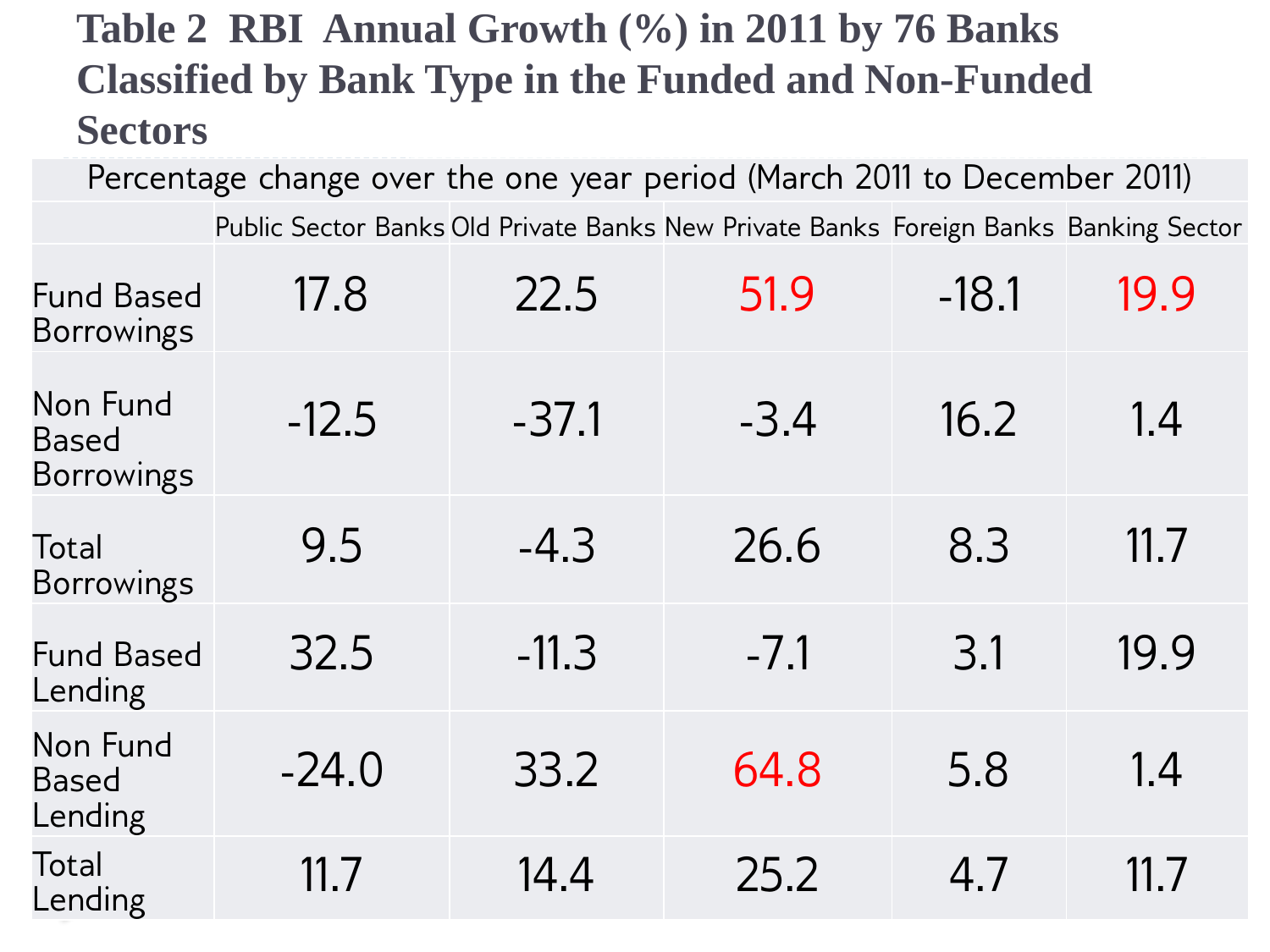

# Table 2  RBI  Annual Growth (%) in 2011 by 76 Banks Classified by Bank Type in the Funded and Non-Funded Sectors
| Percentage change over the one year period (March 2011 to December 2011) |  |  |  |  |  |
| --- | --- | --- | --- | --- | --- |
|  | Public Sector Banks | Old Private Banks | New Private Banks | Foreign Banks | Banking Sector |
| Fund Based Borrowings | 17.8 | 22.5 | 51.9 | -18.1 | 19.9 |
| Non Fund Based Borrowings | -12.5 | -37.1 | -3.4 | 16.2 | 1.4 |
| Total Borrowings | 9.5 | -4.3 | 26.6 | 8.3 | 11.7 |
| Fund Based Lending | 32.5 | -11.3 | -7.1 | 3.1 | 19.9 |
| Non Fund Based Lending | -24.0 | 33.2 | 64.8 | 5.8 | 1.4 |
| Total Lending | 11.7 | 14.4 | 25.2 | 4.7 | 11.7 |